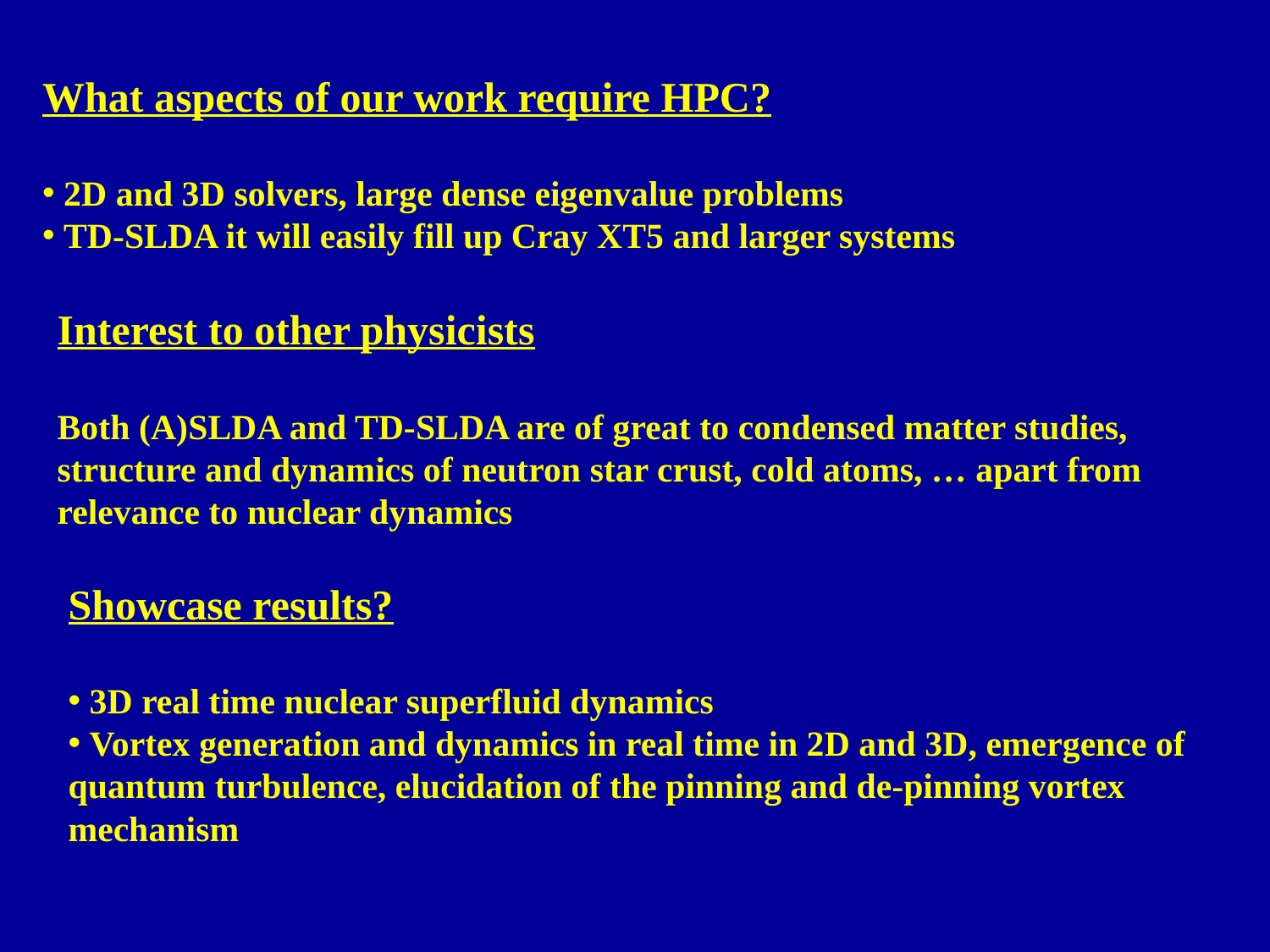

What aspects of our work require HPC?

 2D and 3D solvers, large dense eigenvalue problems
 TD-SLDA it will easily fill up Cray XT5 and larger systems
Interest to other physicists

Both (A)SLDA and TD-SLDA are of great to condensed matter studies,
structure and dynamics of neutron star crust, cold atoms, … apart from
relevance to nuclear dynamics
Showcase results?

 3D real time nuclear superfluid dynamics
 Vortex generation and dynamics in real time in 2D and 3D, emergence of
quantum turbulence, elucidation of the pinning and de-pinning vortex
mechanism